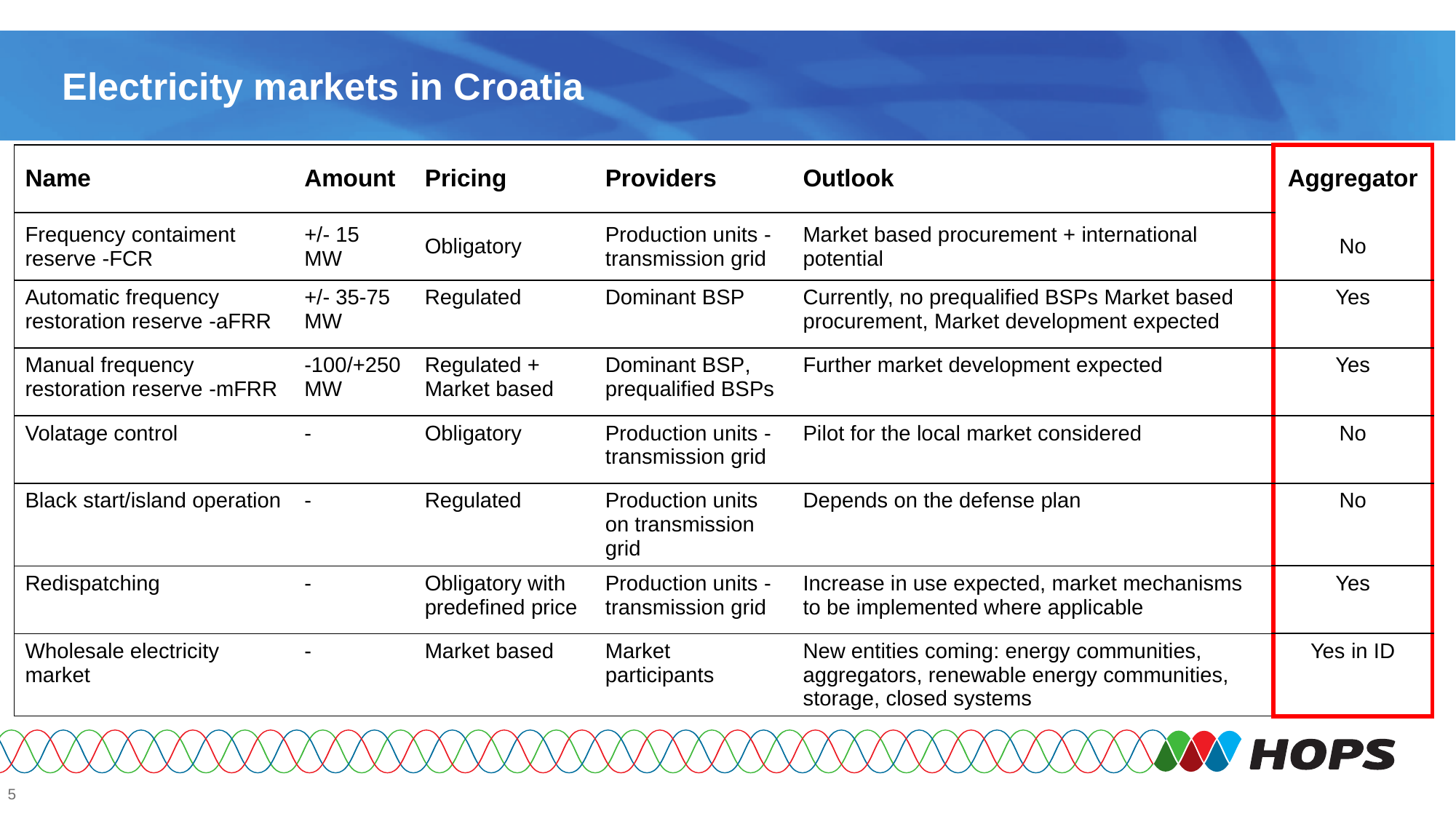

# Electricity markets in Croatia
| Name | Amount | Pricing | Providers | Outlook | Aggregator |
| --- | --- | --- | --- | --- | --- |
| Frequency contaiment reserve -FCR | +/- 15 MW | Obligatory | Production units - transmission grid | Market based procurement + international potential | No |
| Automatic frequency restoration reserve -aFRR | +/- 35-75 MW | Regulated | Dominant BSP | Currently, no prequalified BSPs Market based procurement, Market development expected | Yes |
| Manual frequency restoration reserve -mFRR | -100/+250 MW | Regulated + Market based | Dominant BSP, prequalified BSPs | Further market development expected | Yes |
| Volatage control | - | Obligatory | Production units - transmission grid | Pilot for the local market considered | No |
| Black start/island operation | - | Regulated | Production units on transmission grid | Depends on the defense plan | No |
| Redispatching | - | Obligatory with predefined price | Production units - transmission grid | Increase in use expected, market mechanisms to be implemented where applicable | Yes |
| Wholesale electricity market | - | Market based | Market participants | New entities coming: energy communities, aggregators, renewable energy communities, storage, closed systems | Yes in ID |